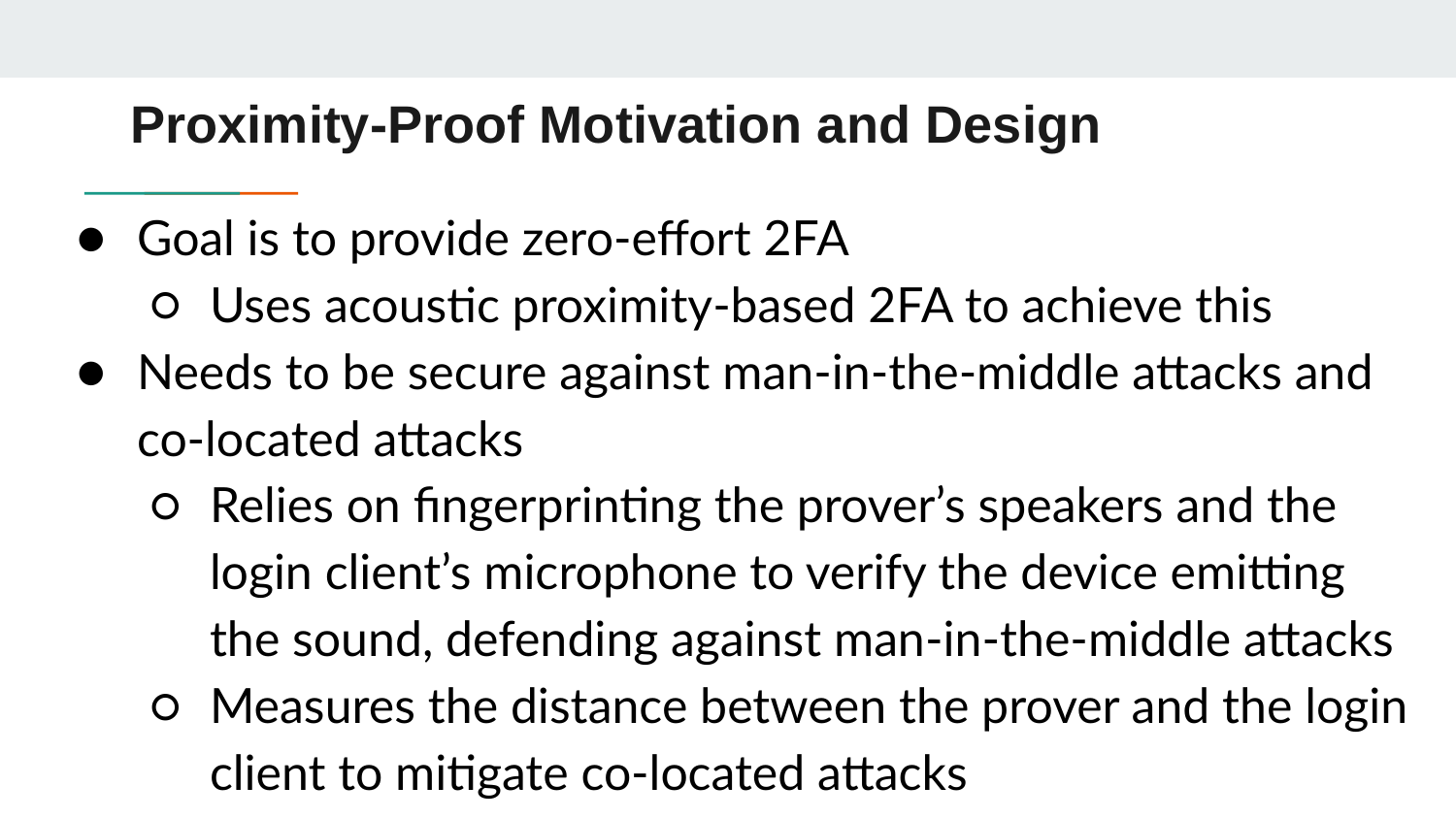

# Proximity-Proof Motivation and Design
Goal is to provide zero-effort 2FA
Uses acoustic proximity-based 2FA to achieve this
Needs to be secure against man-in-the-middle attacks and co-located attacks
Relies on fingerprinting the prover’s speakers and the login client’s microphone to verify the device emitting the sound, defending against man-in-the-middle attacks
Measures the distance between the prover and the login client to mitigate co-located attacks